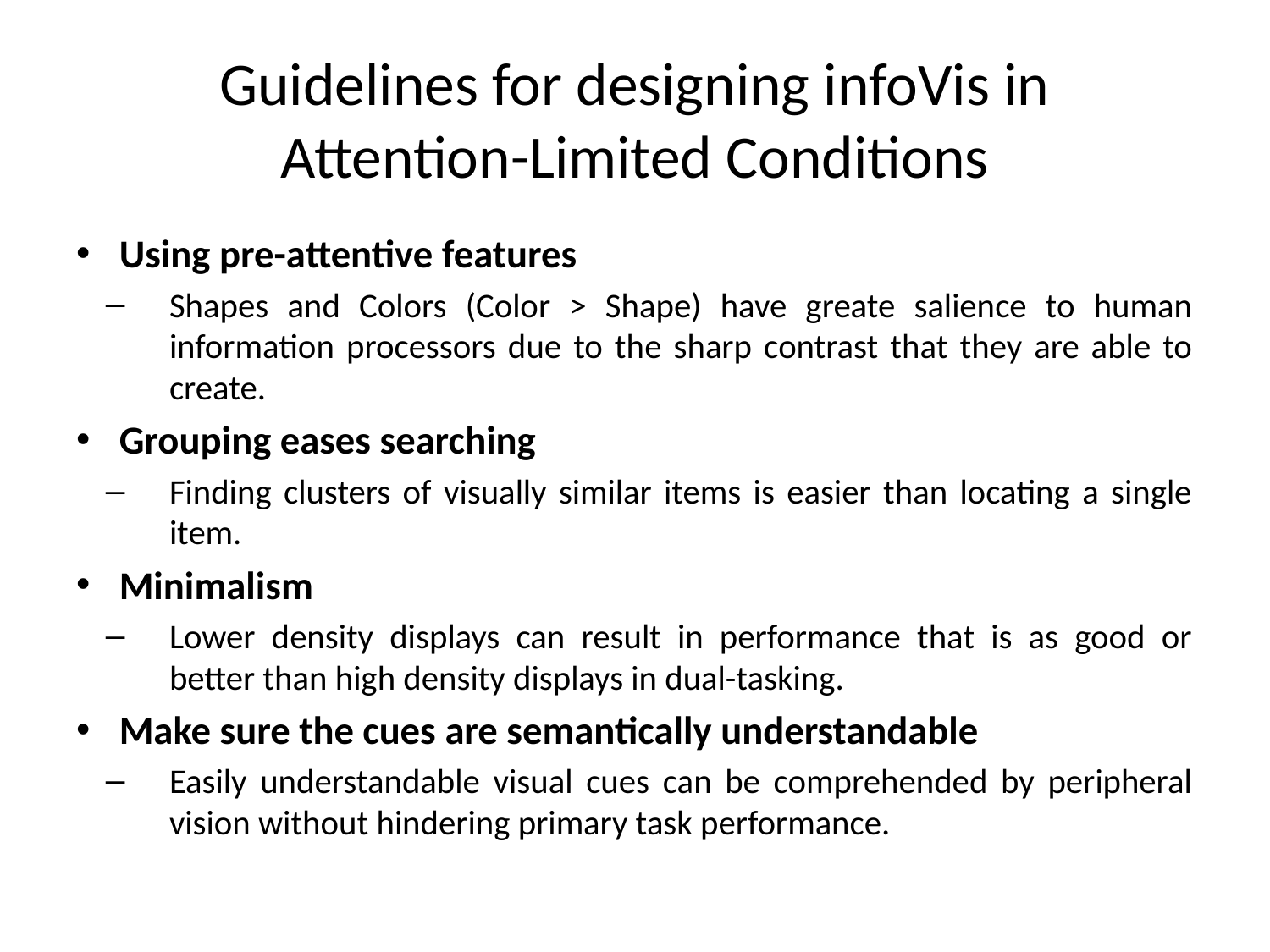

# Guidelines for designing infoVis in Attention-Limited Conditions
Using pre-attentive features
Shapes and Colors (Color > Shape) have greate salience to human information processors due to the sharp contrast that they are able to create.
Grouping eases searching
Finding clusters of visually similar items is easier than locating a single item.
Minimalism
Lower density displays can result in performance that is as good or better than high density displays in dual-tasking.
Make sure the cues are semantically understandable
Easily understandable visual cues can be comprehended by peripheral vision without hindering primary task performance.